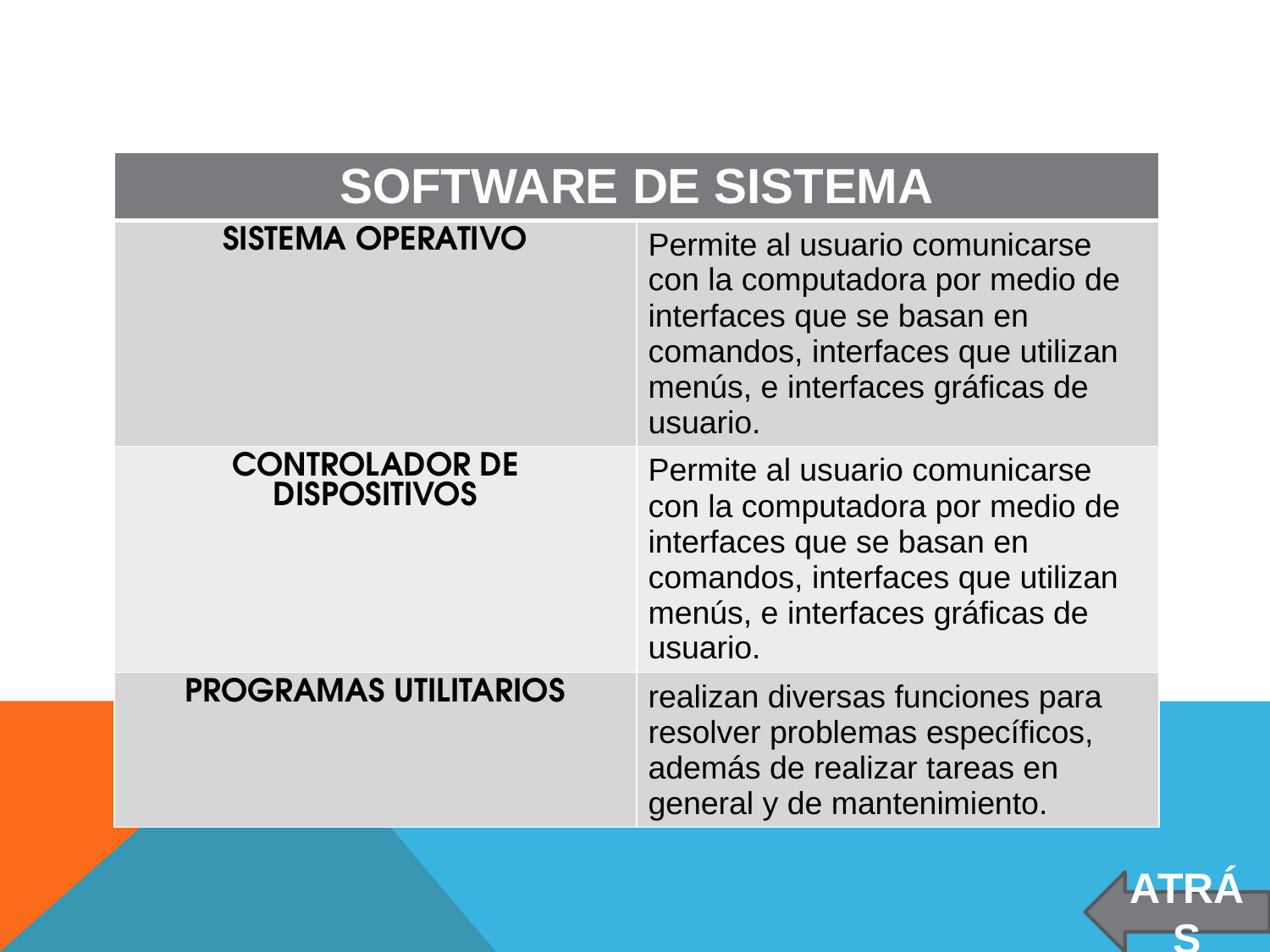

#
| SOFTWARE DE SISTEMA |  |
| --- | --- |
| SISTEMA OPERATIVO | Permite al usuario comunicarse con la computadora por medio de interfaces que se basan en comandos, interfaces que utilizan menús, e interfaces gráficas de usuario. |
| CONTROLADOR DE DISPOSITIVOS | Permite al usuario comunicarse con la computadora por medio de interfaces que se basan en comandos, interfaces que utilizan menús, e interfaces gráficas de usuario. |
| PROGRAMAS UTILITARIOS | realizan diversas funciones para resolver problemas específicos, además de realizar tareas en general y de mantenimiento. |
ATRÁS